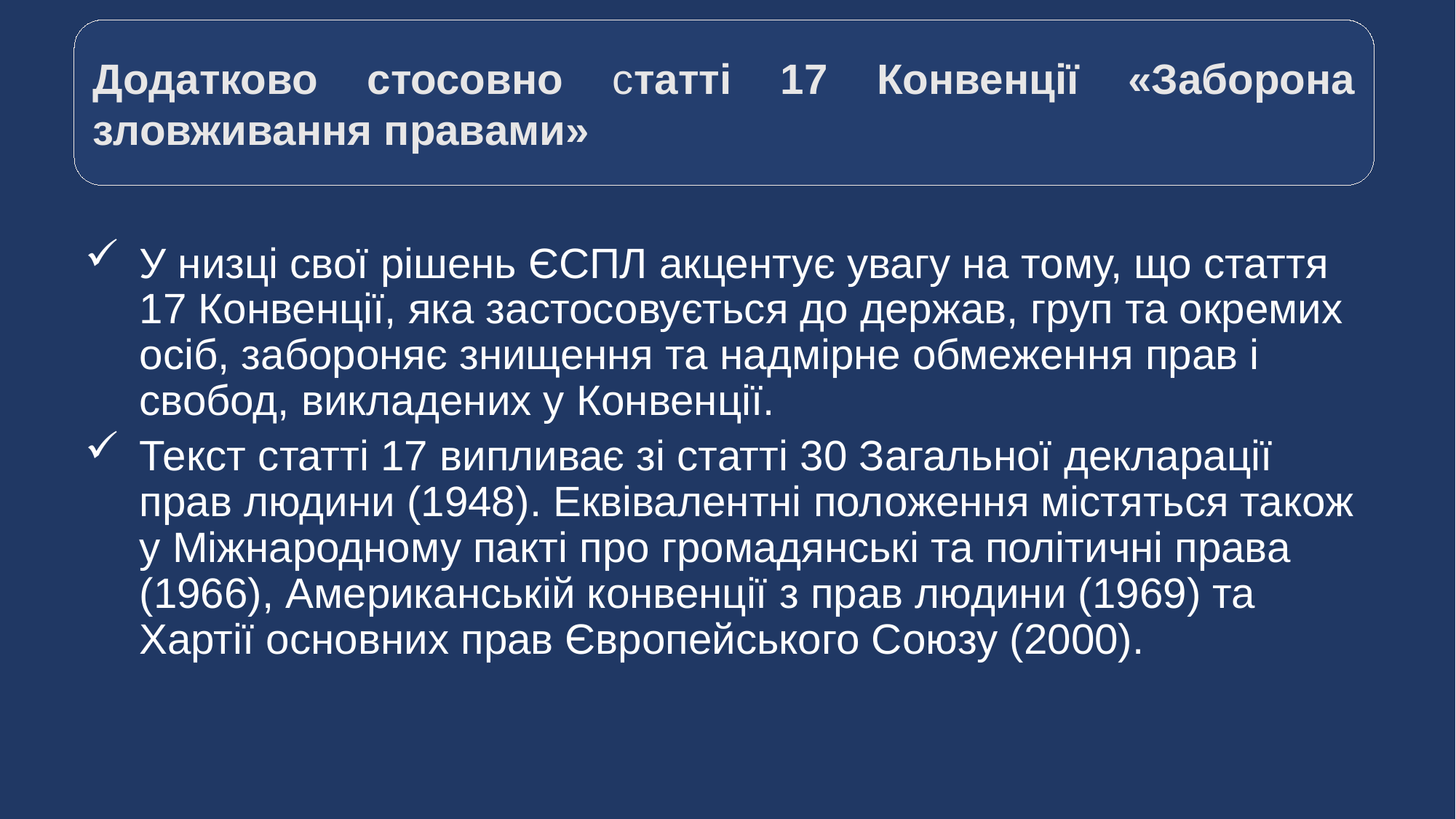

Додатково стосовно статті 17 Конвенції «Заборона зловживання правами»

У низці свої рішень ЄСПЛ акцентує увагу на тому, що стаття 17 Конвенції, яка застосовується до держав, груп та окремих осіб, забороняє знищення та надмірне обмеження прав і свобод, викладених у Конвенції.
Текст статті 17 випливає зі статті 30 Загальної декларації прав людини (1948). Еквівалентні положення містяться також у Міжнародному пакті про громадянські та політичні права (1966), Американській конвенції з прав людини (1969) та Хартії основних прав Європейського Союзу (2000).